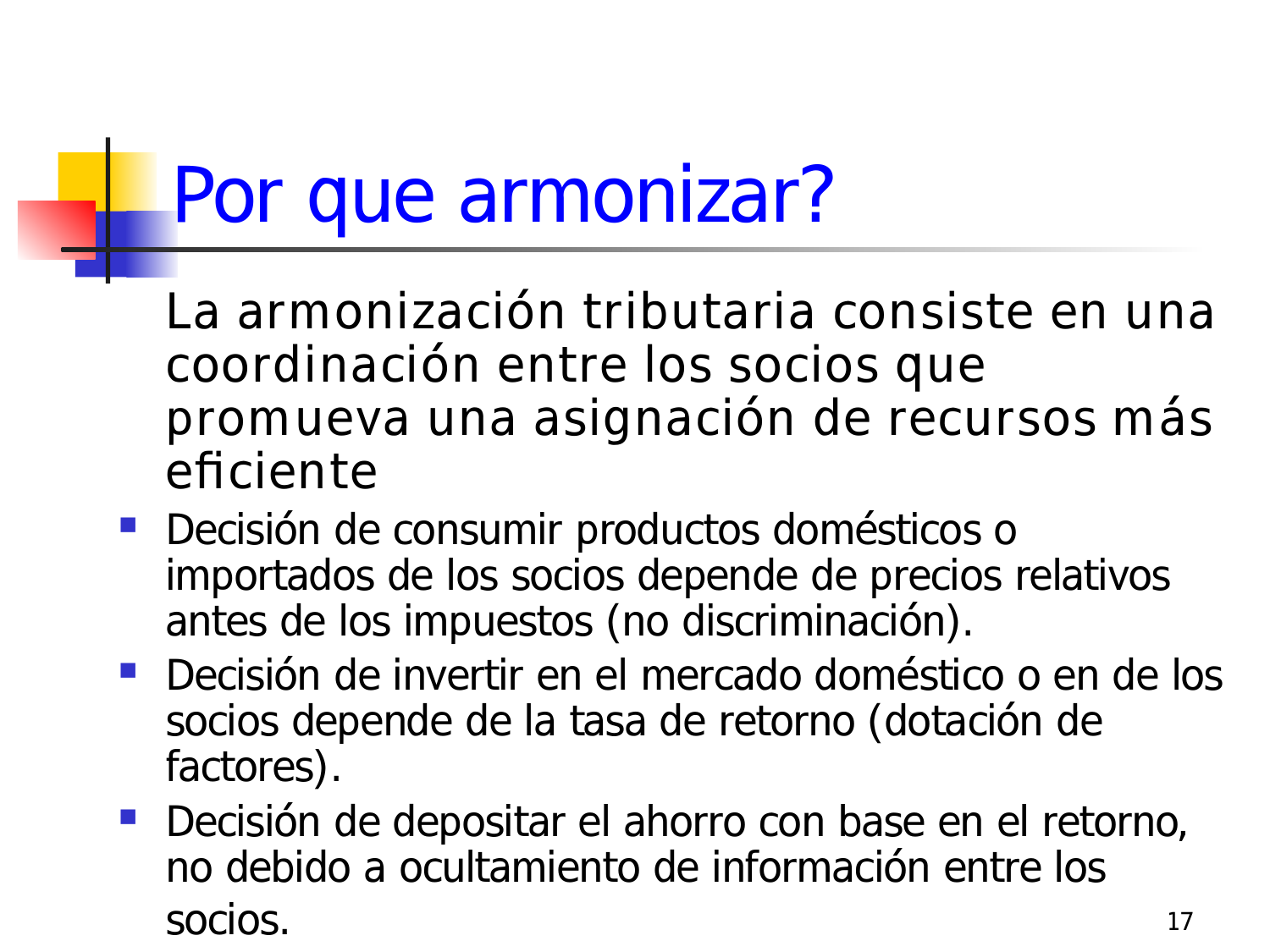

# Por que armonizar?
	La armonización tributaria consiste en una coordinación entre los socios que promueva una asignación de recursos más eficiente
Decisión de consumir productos domésticos o importados de los socios depende de precios relativos antes de los impuestos (no discriminación).
Decisión de invertir en el mercado doméstico o en de los socios depende de la tasa de retorno (dotación de factores).
Decisión de depositar el ahorro con base en el retorno,  no debido a ocultamiento de información entre los socios.
17